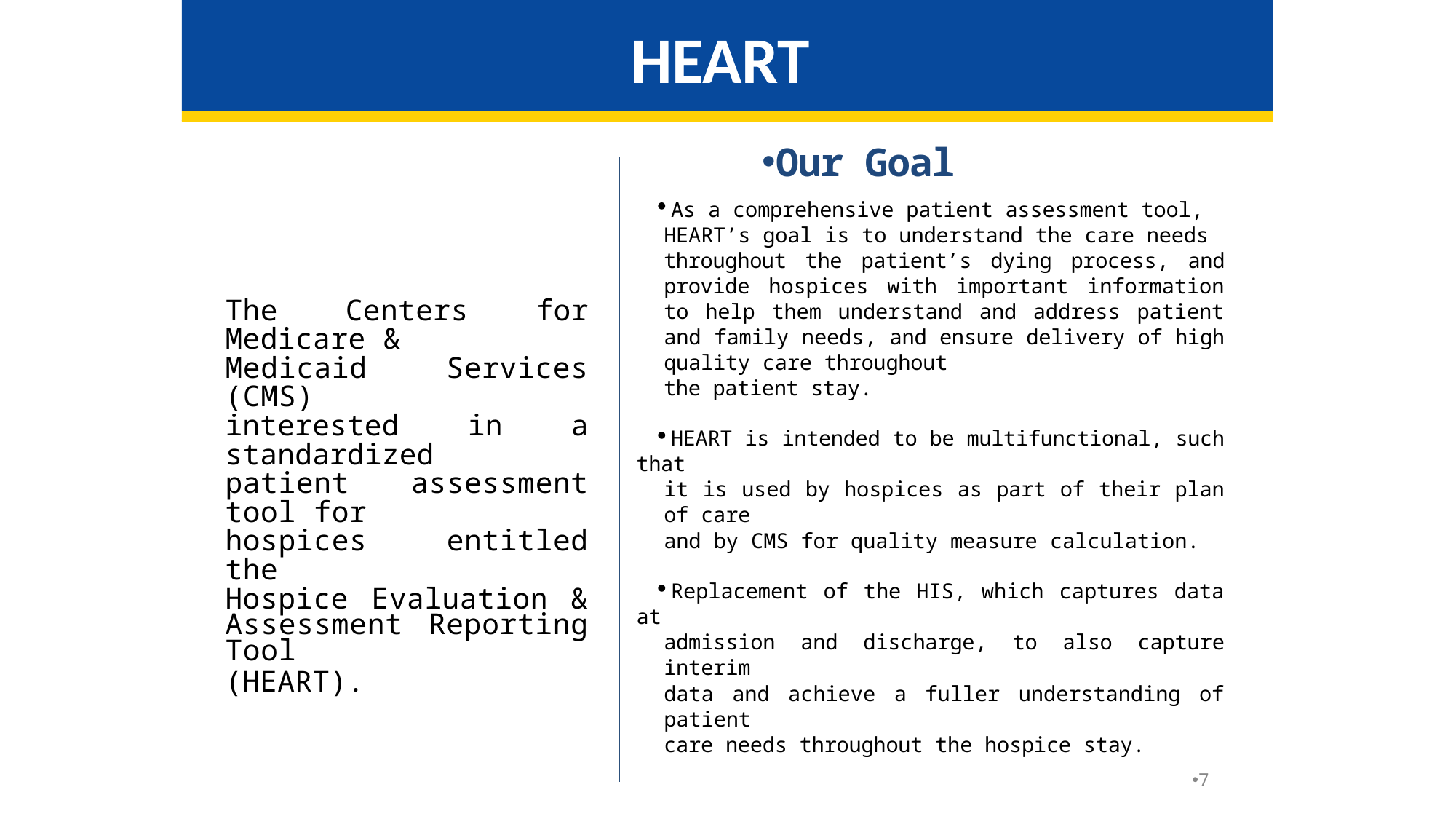

HEART

Our Goal
The Centers for Medicare &
Medicaid Services (CMS)
interested in a standardized
patient assessment tool for
hospices entitled the
Hospice Evaluation &
Assessment Reporting Tool
(HEART).
As a comprehensive patient assessment tool,
HEART’s goal is to understand the care needs
throughout the patient’s dying process, and provide hospices with important information to help them understand and address patient and family needs, and ensure delivery of high quality care throughout
the patient stay.
HEART is intended to be multifunctional, such that
it is used by hospices as part of their plan of care
and by CMS for quality measure calculation.
Replacement of the HIS, which captures data at
admission and discharge, to also capture interim
data and achieve a fuller understanding of patient
care needs throughout the hospice stay.
7